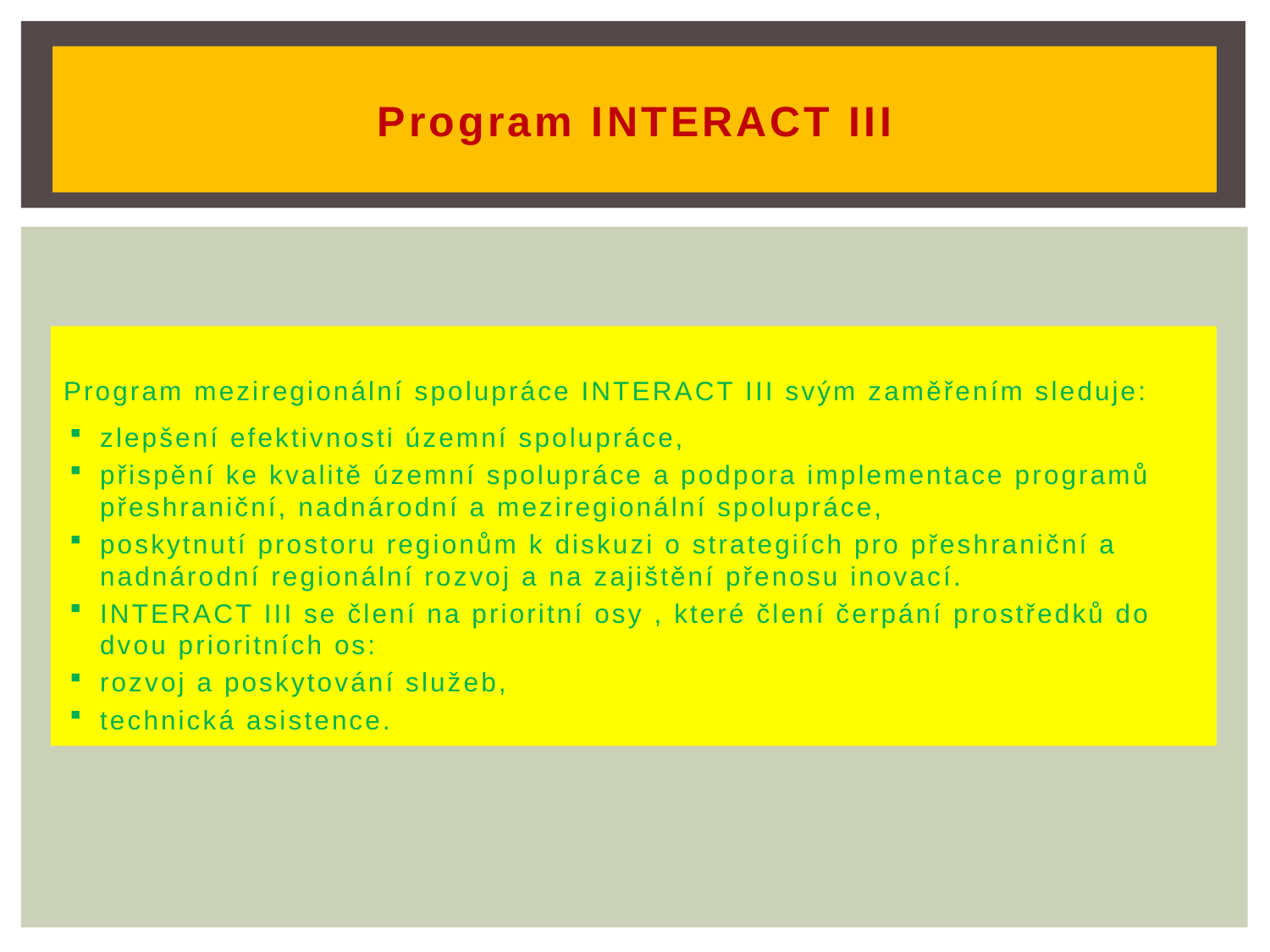

# Program Interact III

Program meziregionální spolupráce INTERACT III svým zaměřením sleduje:
zlepšení efektivnosti územní spolupráce,
přispění ke kvalitě územní spolupráce a podpora implementace programů přeshraniční, nadnárodní a meziregionální spolupráce,
poskytnutí prostoru regionům k diskuzi o strategiích pro přeshraniční a nadnárodní regionální rozvoj a na zajištění přenosu inovací.
INTERACT III se člení na prioritní osy , které člení čerpání prostředků do dvou prioritních os:
rozvoj a poskytování služeb,
technická asistence.